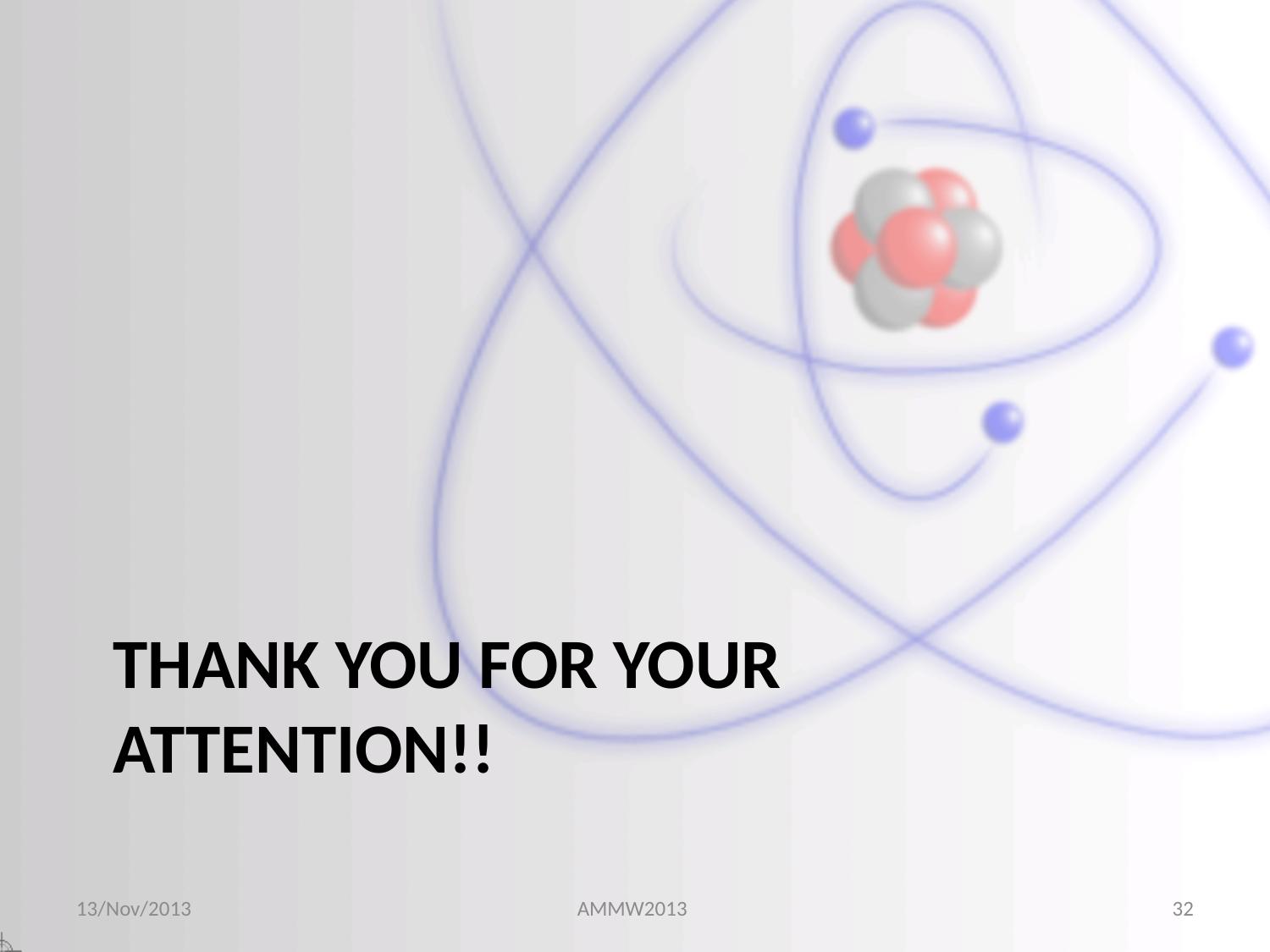

# Thank you for your attention!!
13/Nov/2013
AMMW2013
32